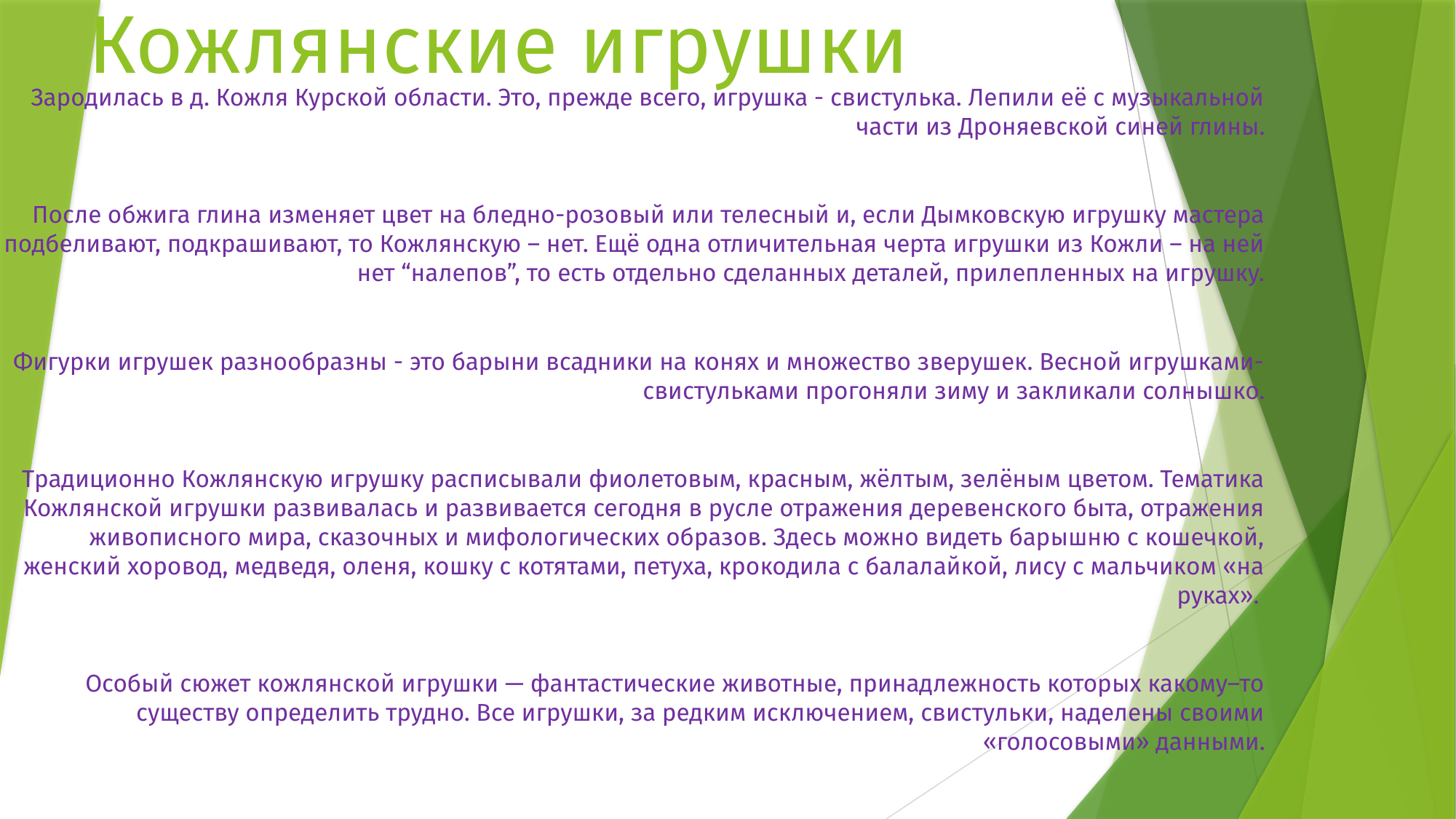

# Кожлянские игрушки
Зародилась в д. Кожля Курской области. Это, прежде всего, игрушка - свистулька. Лепили её с музыкальной части из Дроняевской синей глины.

После обжига глина изменяет цвет на бледно-розовый или телесный и, если Дымковскую игрушку мастера подбеливают, подкрашивают, то Кожлянскую – нет. Ещё одна отличительная черта игрушки из Кожли – на ней нет “налепов”, то есть отдельно сделанных деталей, прилепленных на игрушку.

Фигурки игрушек разнообразны - это барыни всадники на конях и множество зверушек. Весной игрушками-свистульками прогоняли зиму и закликали солнышко.

Традиционно Кожлянскую игрушку расписывали фиолетовым, красным, жёлтым, зелёным цветом. Тематика Кожлянской игрушки развивалась и развивается сегодня в русле отражения деревенского быта, отражения живописного мира, сказочных и мифологических образов. Здесь можно видеть барышню с кошечкой, женский хоровод, медведя, оленя, кошку с котятами, петуха, крокодила с балалайкой, лису с мальчиком «на руках».

Особый сюжет кожлянской игрушки — фантастические животные, принадлежность которых какому–то существу определить трудно. Все игрушки, за редким исключением, свистульки, наделены своими «голосовыми» данными.